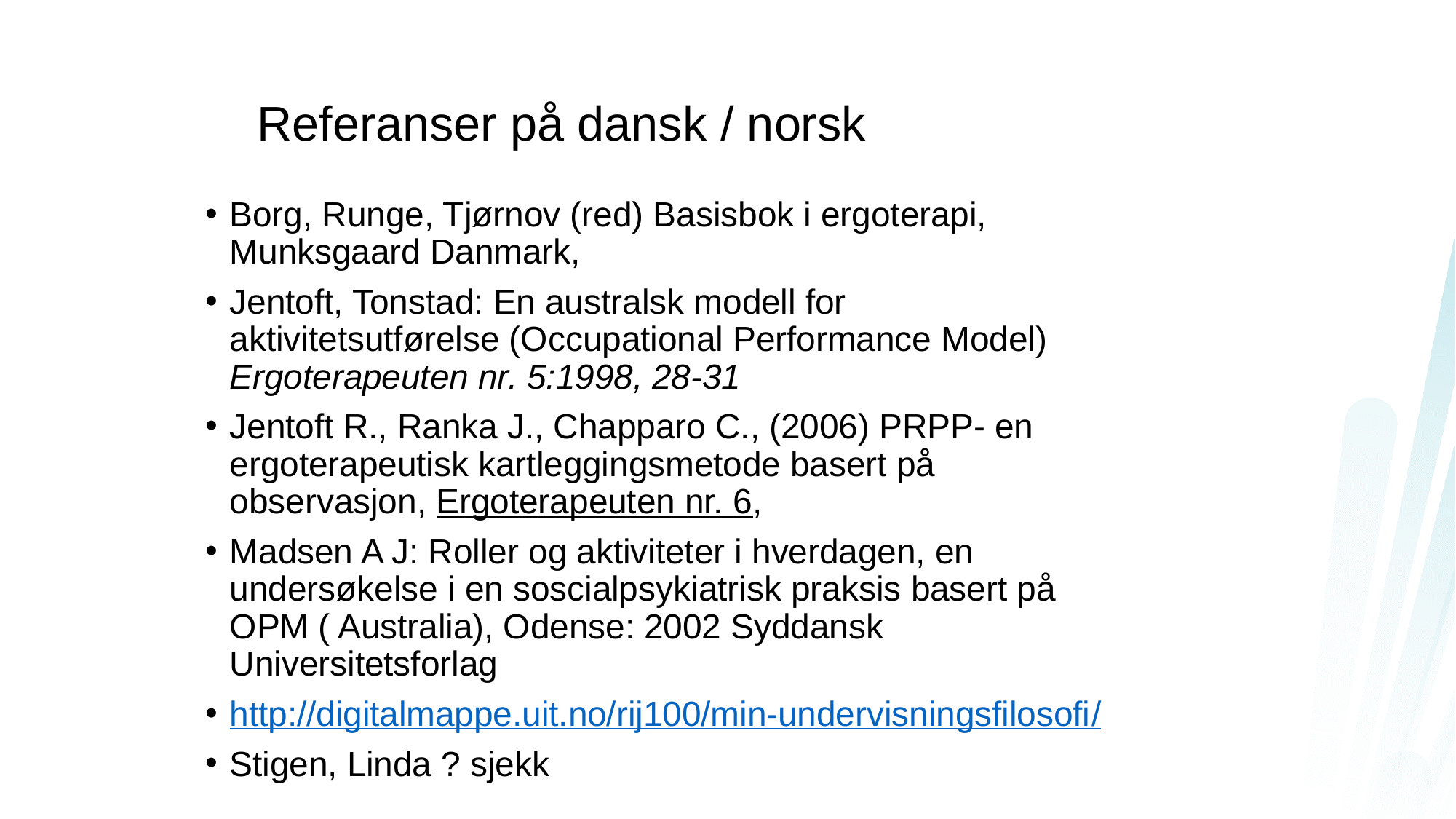

# Referanser på dansk / norsk
Borg, Runge, Tjørnov (red) Basisbok i ergoterapi, Munksgaard Danmark,
Jentoft, Tonstad: En australsk modell for aktivitetsutførelse (Occupational Performance Model)  Ergoterapeuten nr. 5:1998, 28-31
Jentoft R., Ranka J., Chapparo C., (2006) PRPP- en ergoterapeutisk kartleggingsmetode basert på observasjon, Ergoterapeuten nr. 6,
Madsen A J: Roller og aktiviteter i hverdagen, en undersøkelse i en soscialpsykiatrisk praksis basert på OPM ( Australia), Odense: 2002 Syddansk Universitetsforlag
http://digitalmappe.uit.no/rij100/min-undervisningsfilosofi/
Stigen, Linda ? sjekk